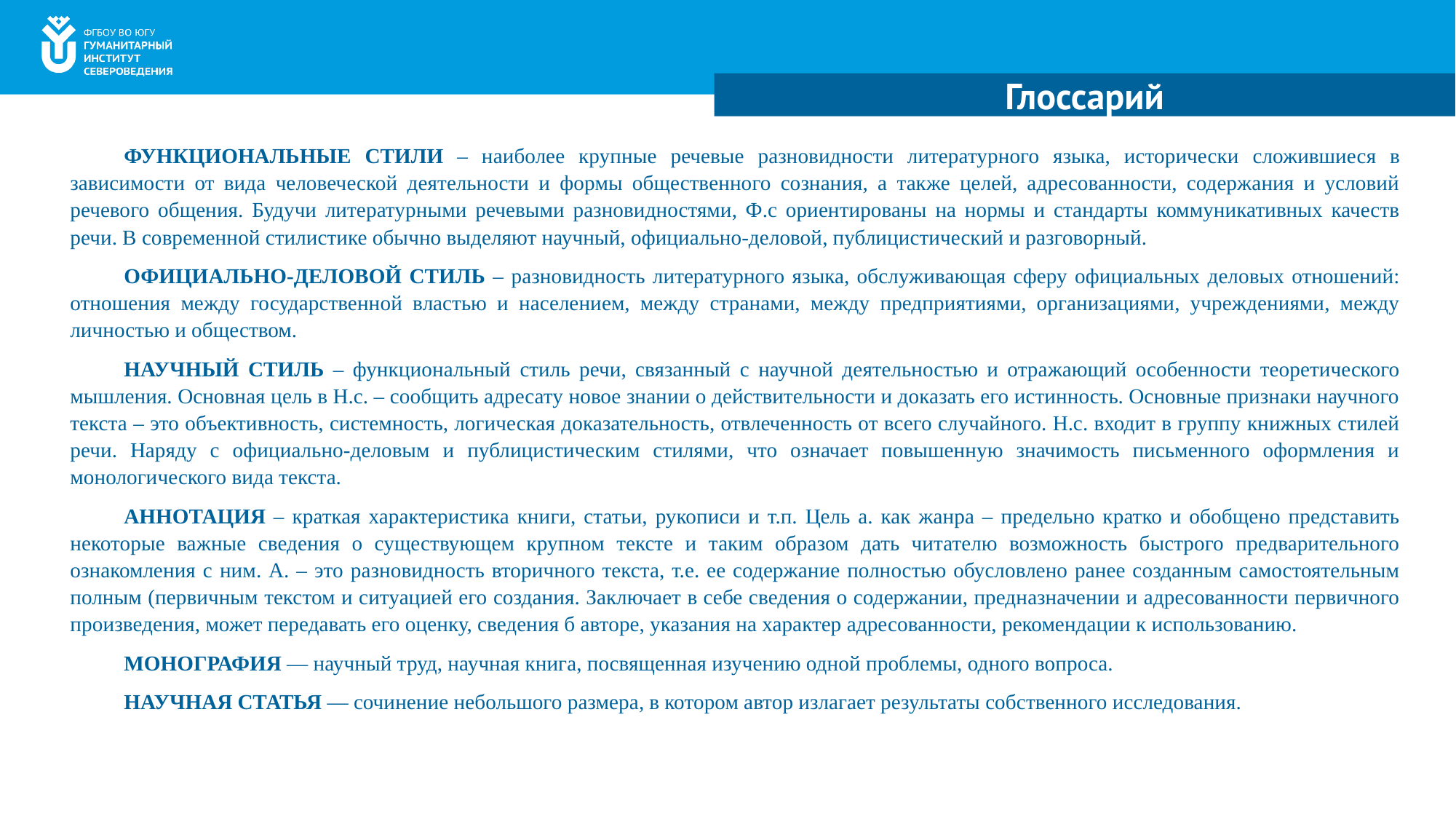

Глоссарий
ФУНКЦИОНАЛЬНЫЕ СТИЛИ – наиболее крупные речевые разновидности литературного языка, исторически сложившиеся в зависимости от вида человеческой деятельности и формы общественного сознания, а также целей, адресованности, содержания и условий речевого общения. Будучи литературными речевыми разновидностями, Ф.с ориентированы на нормы и стандарты коммуникативных качеств речи. В современной стилистике обычно выделяют научный, официально-деловой, публицистический и разговорный.
ОФИЦИАЛЬНО-ДЕЛОВОЙ СТИЛЬ – разновидность литературного языка, обслуживающая сферу официальных деловых отношений: отношения между государственной властью и населением, между странами, между предприятиями, организациями, учреждениями, между личностью и обществом.
НАУЧНЫЙ СТИЛЬ – функциональный стиль речи, связанный с научной деятельностью и отражающий особенности теоретического мышления. Основная цель в Н.с. – сообщить адресату новое знании о действительности и доказать его истинность. Основные признаки научного текста – это объективность, системность, логическая доказательность, отвлеченность от всего случайного. Н.с. входит в группу книжных стилей речи. Наряду с официально-деловым и публицистическим стилями, что означает повышенную значимость письменного оформления и монологического вида текста.
АННОТАЦИЯ – краткая характеристика книги, статьи, рукописи и т.п. Цель а. как жанра – предельно кратко и обобщено представить некоторые важные сведения о существующем крупном тексте и таким образом дать читателю возможность быстрого предварительного ознакомления с ним. А. – это разновидность вторичного текста, т.е. ее содержание полностью обусловлено ранее созданным самостоятельным полным (первичным текстом и ситуацией его создания. Заключает в себе сведения о содержании, предназначении и адресованности первичного произведения, может передавать его оценку, сведения б авторе, указания на характер адресованности, рекомендации к использованию.
МОНОГРАФИЯ — научный труд, научная книга, посвященная изучению одной проблемы, одного вопроса.
НАУЧНАЯ СТАТЬЯ — сочинение небольшого размера, в котором автор излагает результаты собственного исследования.